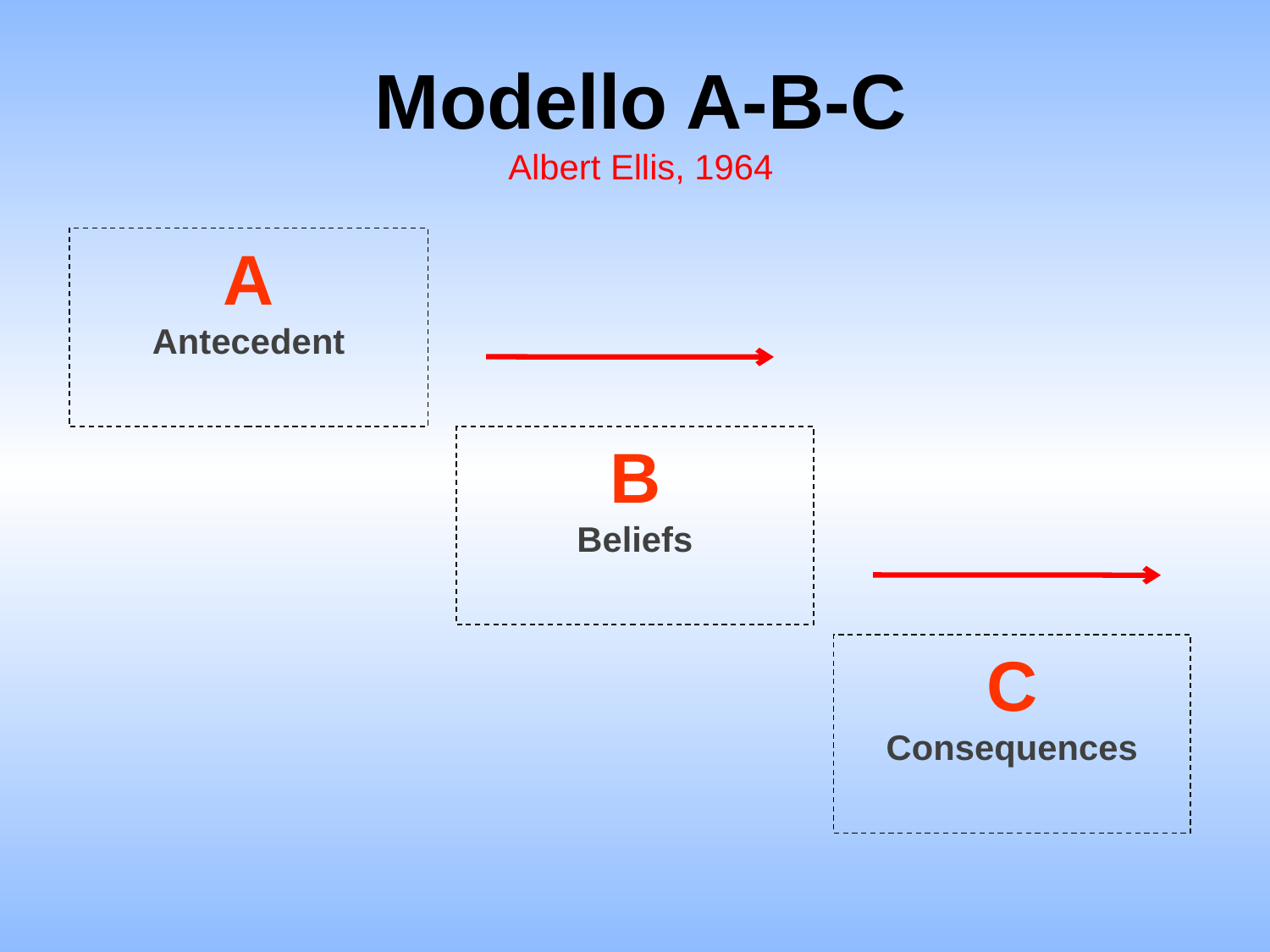

Modello A-B-C
Albert Ellis, 1964
A
Antecedent
B
Beliefs
C
Consequences